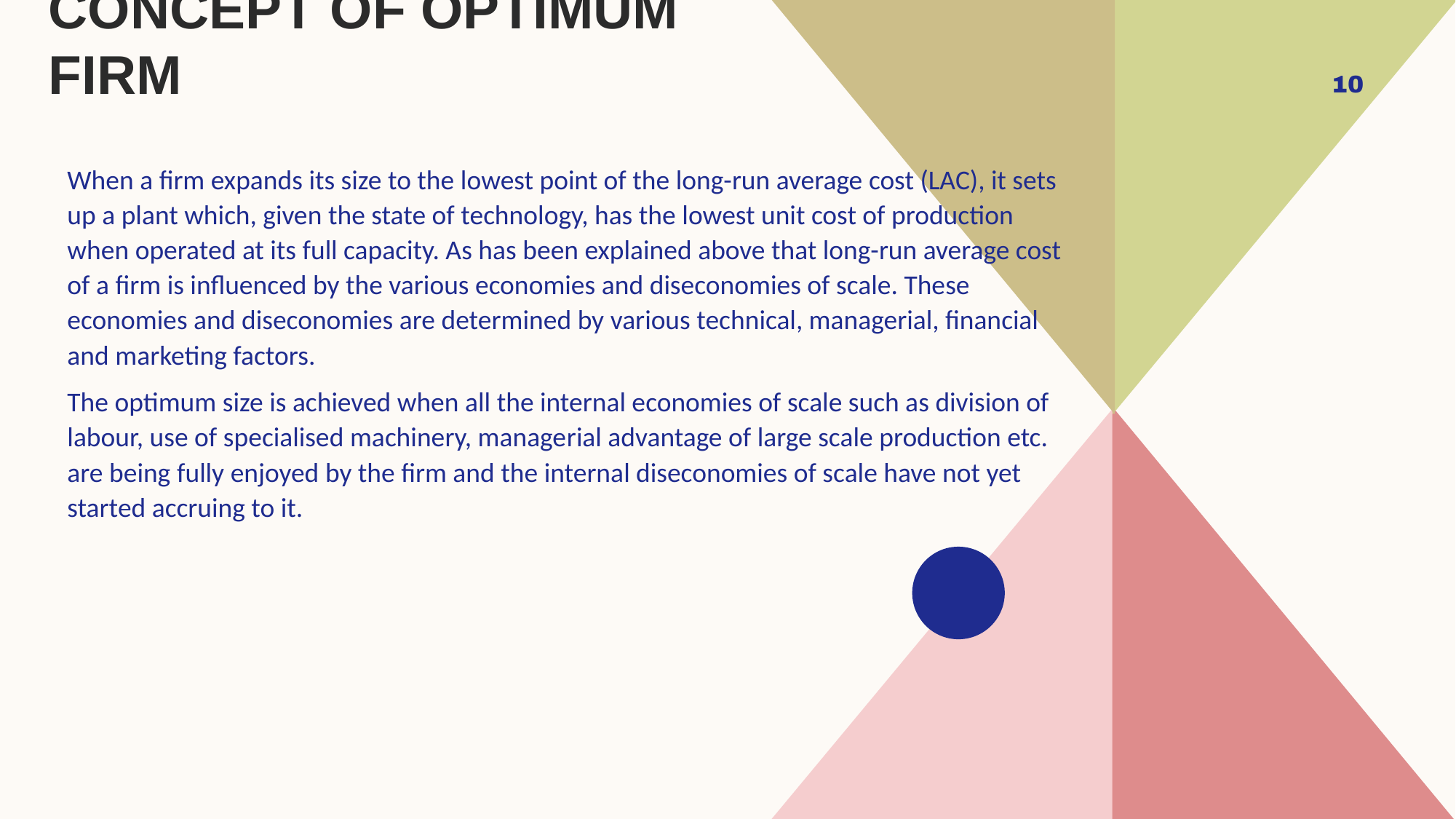

# CONCEPT OF OPTIMUM FIRM
10
When a firm expands its size to the lowest point of the long-run average cost (LAC), it sets up a plant which, given the state of technology, has the lowest unit cost of production when operated at its full capacity. As has been explained above that long-run average cost of a firm is influenced by the various economies and diseconomies of scale. These economies and diseconomies are determined by various technical, managerial, financial and marketing factors.
The optimum size is achieved when all the internal economies of scale such as division of labour, use of specialised machinery, manage­rial advantage of large scale production etc. are being fully enjoyed by the firm and the internal diseconomies of scale have not yet started accruing to it.